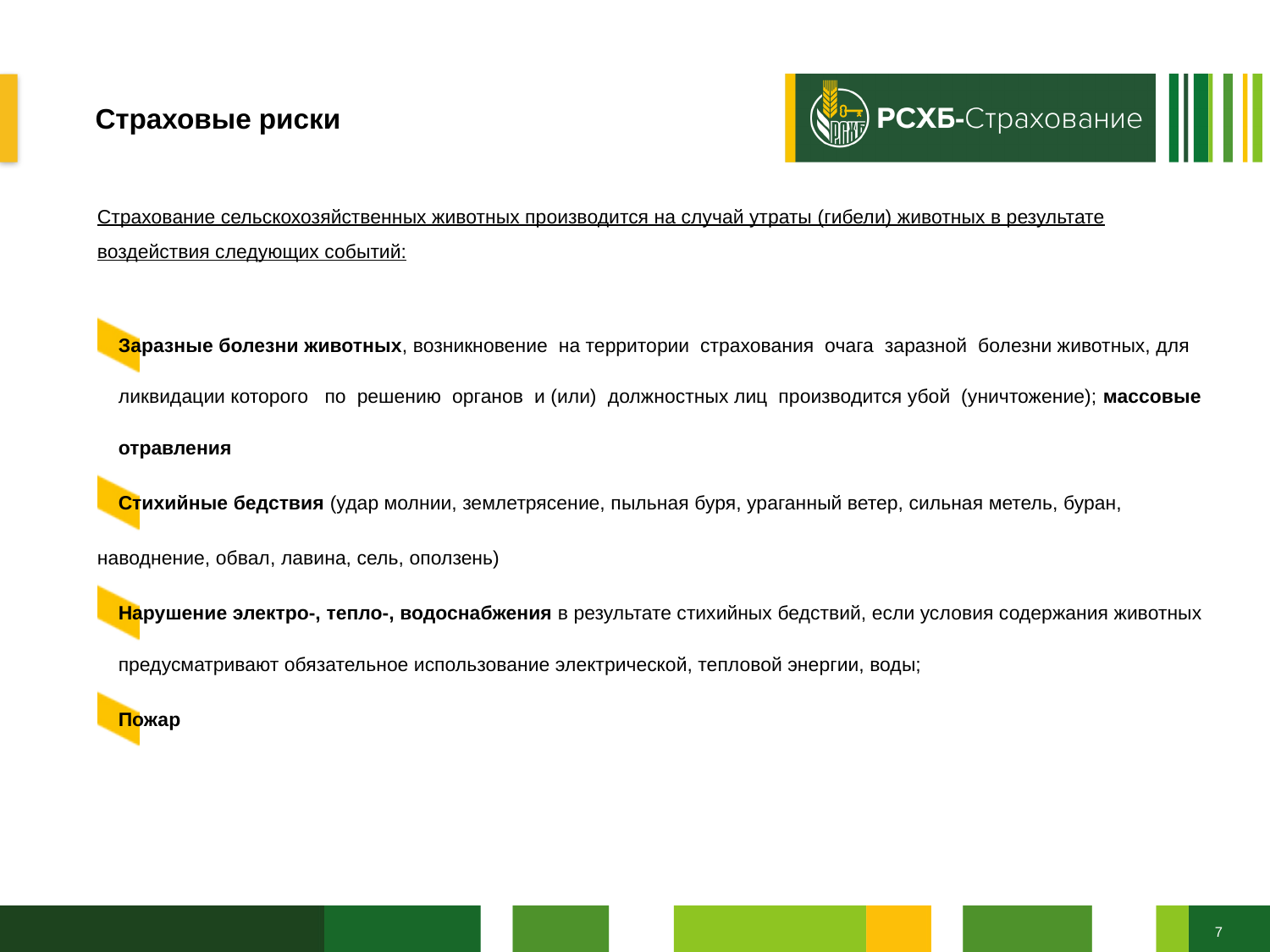

# Страховые риски
Страхование сельскохозяйственных животных производится на случай утраты (гибели) животных в результате воздействия следующих событий:

Заразные болезни животных, возникновение  на территории  страхования  очага  заразной  болезни животных, для  ликвидации которого   по  решению  органов  и (или)  должностных лиц  производится убой  (уничтожение); массовые отравления
Стихийные бедствия (удар молнии, землетрясение, пыльная буря, ураганный ветер, сильная метель, буран,
наводнение, обвал, лавина, сель, оползень)
Нарушение электро-, тепло-, водоснабжения в результате стихийных бедствий, если условия содержания животных предусматривают обязательное использование электрической, тепловой энергии, воды;
Пожар

7